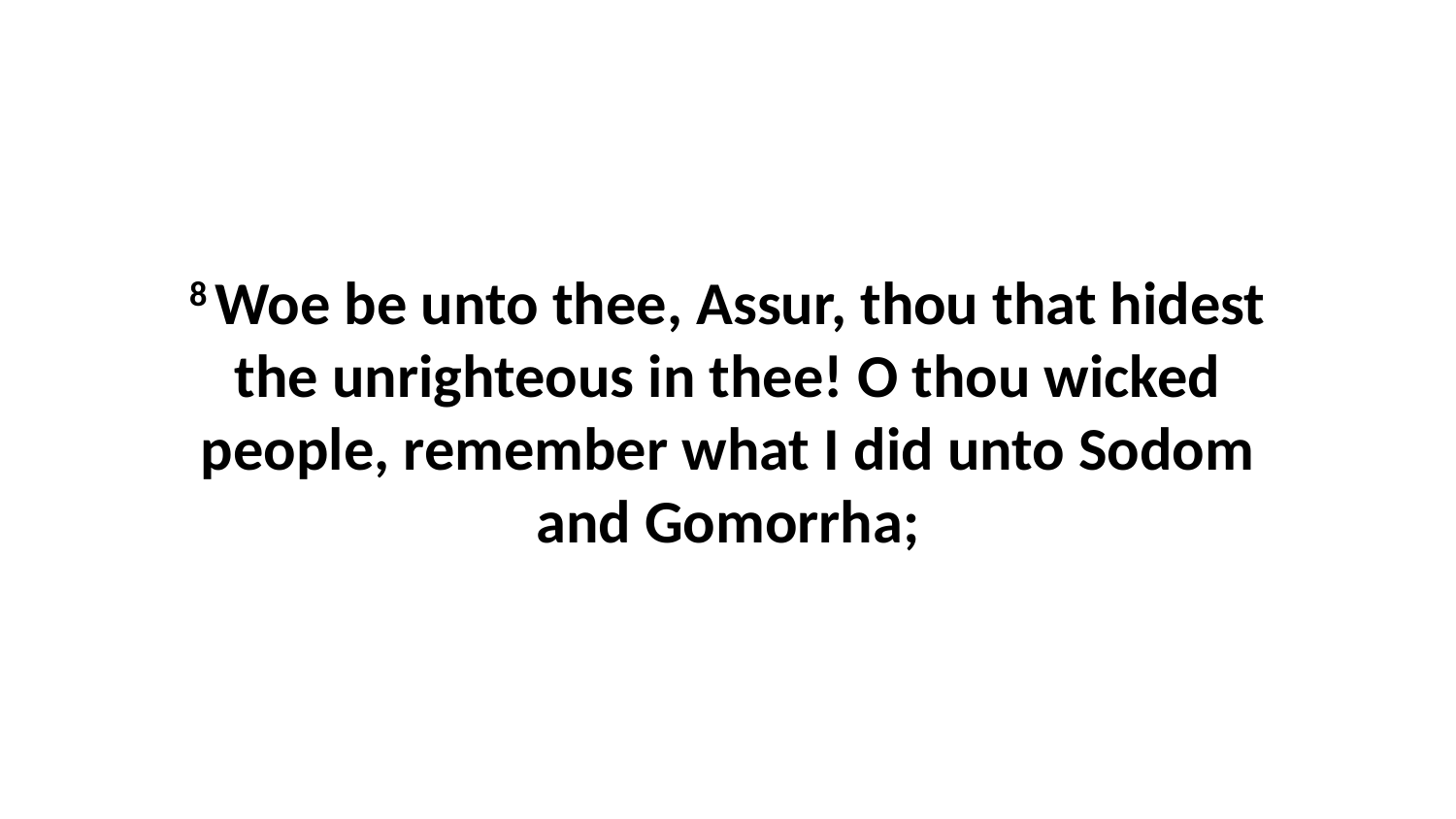

8 Woe be unto thee, Assur, thou that hidest the unrighteous in thee! O thou wicked people, remember what I did unto Sodom and Gomorrha;